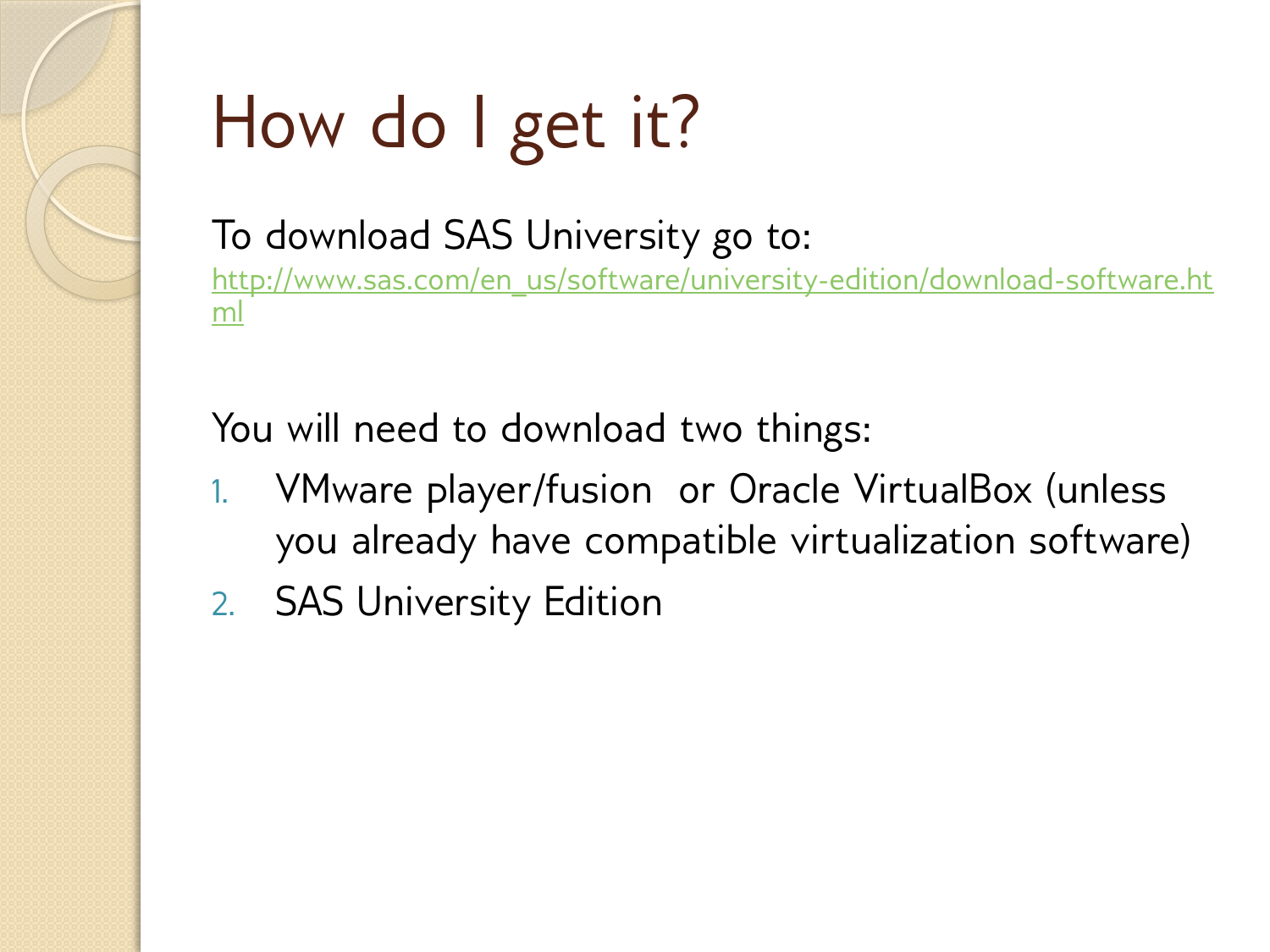

# How do I get it?
To download SAS University go to: http://www.sas.com/en_us/software/university-edition/download-software.html

You will need to download two things:
VMware player/fusion  or Oracle VirtualBox (unless you already have compatible virtualization software)
SAS University Edition